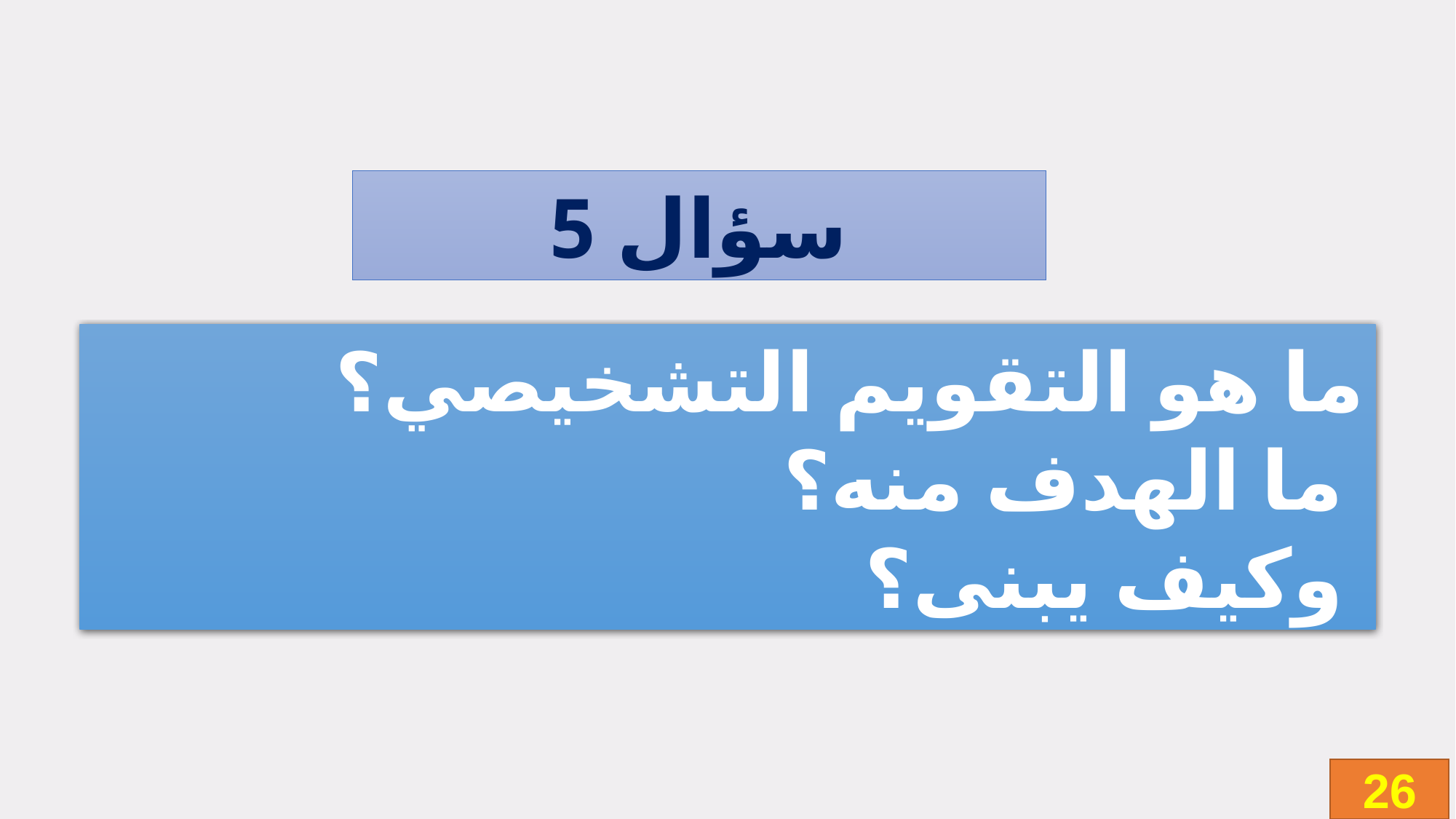

سؤال 5
ما هو التقويم التشخيصي؟
 ما الهدف منه؟
 وكيف يبنى؟
26